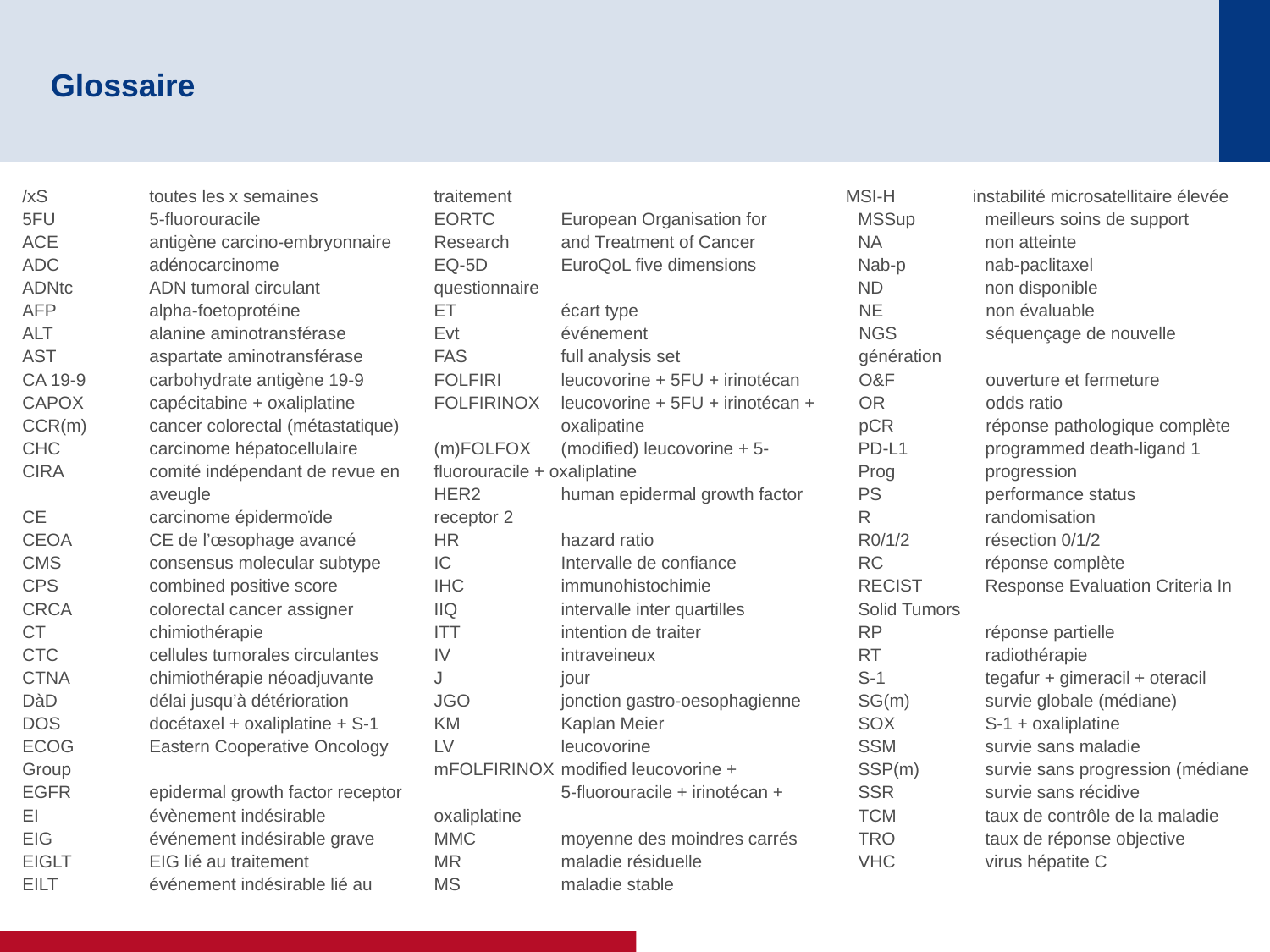

# Glossaire
/xS	toutes les x semaines
5FU	5-fluorouracile
ACE	antigène carcino-embryonnaire
ADC	adénocarcinome
ADNtc	ADN tumoral circulant
AFP	alpha-foetoprotéine
ALT	alanine aminotransférase
AST	aspartate aminotransférase
CA 19-9	carbohydrate antigène 19-9
CAPOX	capécitabine + oxaliplatine
CCR(m)	cancer colorectal (métastatique)
CHC	carcinome hépatocellulaire
CIRA	comité indépendant de revue en 	aveugle
CE	carcinome épidermoïde
CEOA	CE de l’œsophage avancé
CMS	consensus molecular subtype
CPS	combined positive score
CRCA	colorectal cancer assigner
CT	chimiothérapie
CTC	cellules tumorales circulantes
CTNA	chimiothérapie néoadjuvante
DàD	délai jusqu’à détérioration
DOS	docétaxel + oxaliplatine + S-1
ECOG	Eastern Cooperative Oncology Group
EGFR	epidermal growth factor receptor
EI	évènement indésirable
EIG	événement indésirable grave
EIGLT	EIG lié au traitement
EILT	événement indésirable lié au 	traitement
EORTC	European Organisation for Research 	and Treatment of Cancer
EQ-5D	EuroQoL five dimensions 	questionnaire
ET	écart type
Evt	événement
FAS	full analysis set
FOLFIRI	leucovorine + 5FU + irinotécan
FOLFIRINOX	leucovorine + 5FU + irinotécan + 	oxalipatine
(m)FOLFOX	(modified) leucovorine + 5-	fluorouracile + oxaliplatine
HER2	human epidermal growth factor 	receptor 2
HR	hazard ratio
IC	Intervalle de confiance
IHC	immunohistochimie
IIQ	intervalle inter quartilles
ITT	intention de traiter
IV	intraveineux
J	jour
JGO	jonction gastro-oesophagienne
KM	Kaplan Meier
LV	leucovorine
mFOLFIRINOX 	modified leucovorine +
	5-fluorouracile + irinotécan + 	oxaliplatine
MMC	moyenne des moindres carrés
MR	maladie résiduelle
MS	maladie stable
MSI-H	instabilité microsatellitaire élevée
MSSup	meilleurs soins de support
NA	non atteinte
Nab-p	nab-paclitaxel
ND	non disponible
NE	non évaluable
NGS	séquençage de nouvelle génération
O&F	ouverture et fermeture
OR	odds ratio
pCR	réponse pathologique complète
PD-L1	programmed death-ligand 1
Prog	progression
PS	performance status
R	randomisation
R0/1/2	résection 0/1/2
RC	réponse complète
RECIST	Response Evaluation Criteria In 	Solid Tumors
RP	réponse partielle
RT	radiothérapie
S-1	tegafur + gimeracil + oteracil
SG(m)	survie globale (médiane)
SOX	S-1 + oxaliplatine
SSM	survie sans maladie
SSP(m)	survie sans progression (médiane
SSR	survie sans récidive
TCM	taux de contrôle de la maladie
TRO	taux de réponse objective
VHC	virus hépatite C